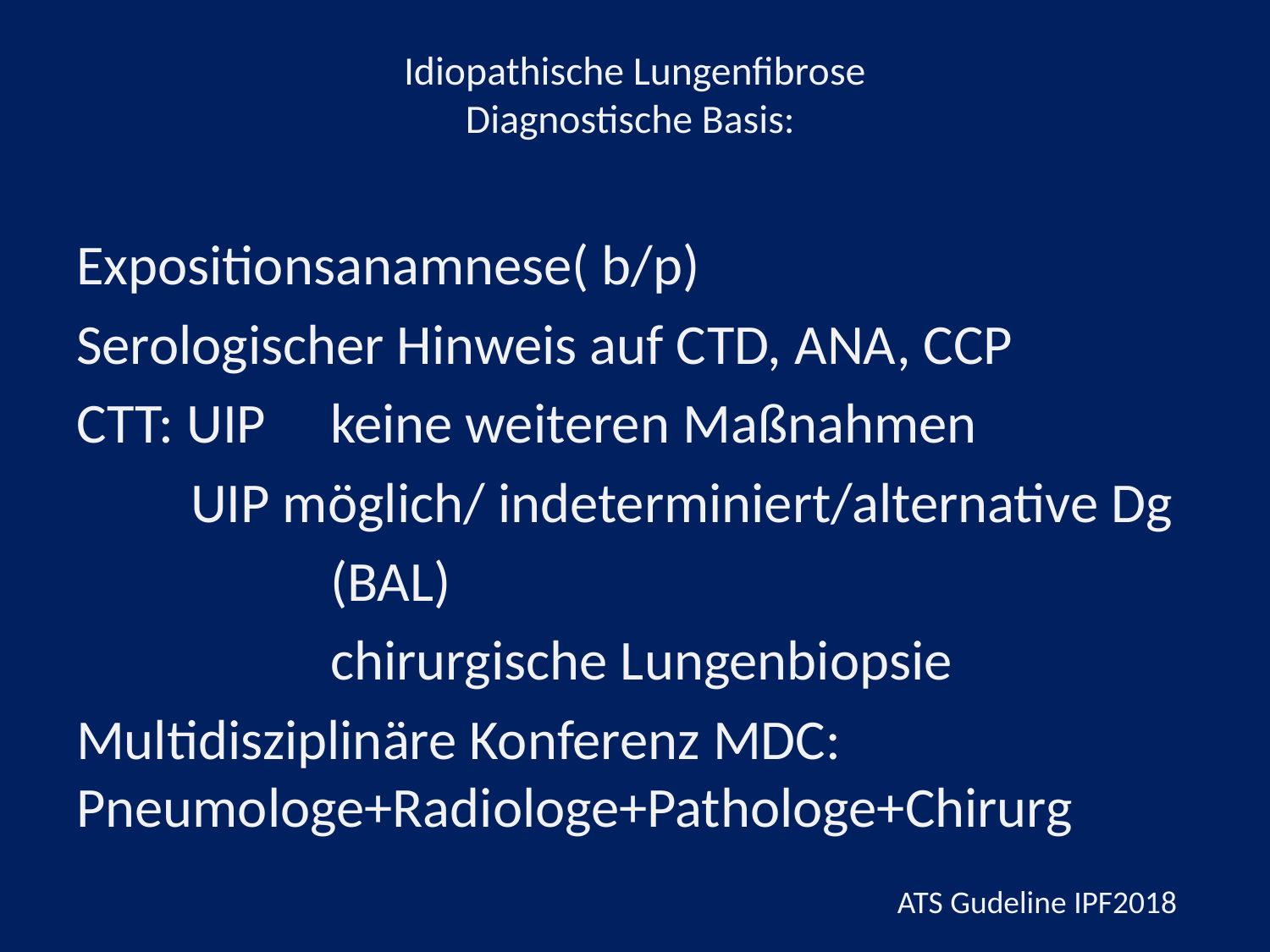

# Idiopathische Lungenfibrose Diagnostische Basis:
Expositionsanamnese( b/p)
Serologischer Hinweis auf CTD, ANA, CCP
CTT: UIP	keine weiteren Maßnahmen
         UIP möglich/ indeterminiert/alternative Dg
		(BAL)
		chirurgische Lungenbiopsie
Multidisziplinäre Konferenz MDC: Pneumologe+Radiologe+Pathologe+Chirurg

ATS Gudeline IPF2018